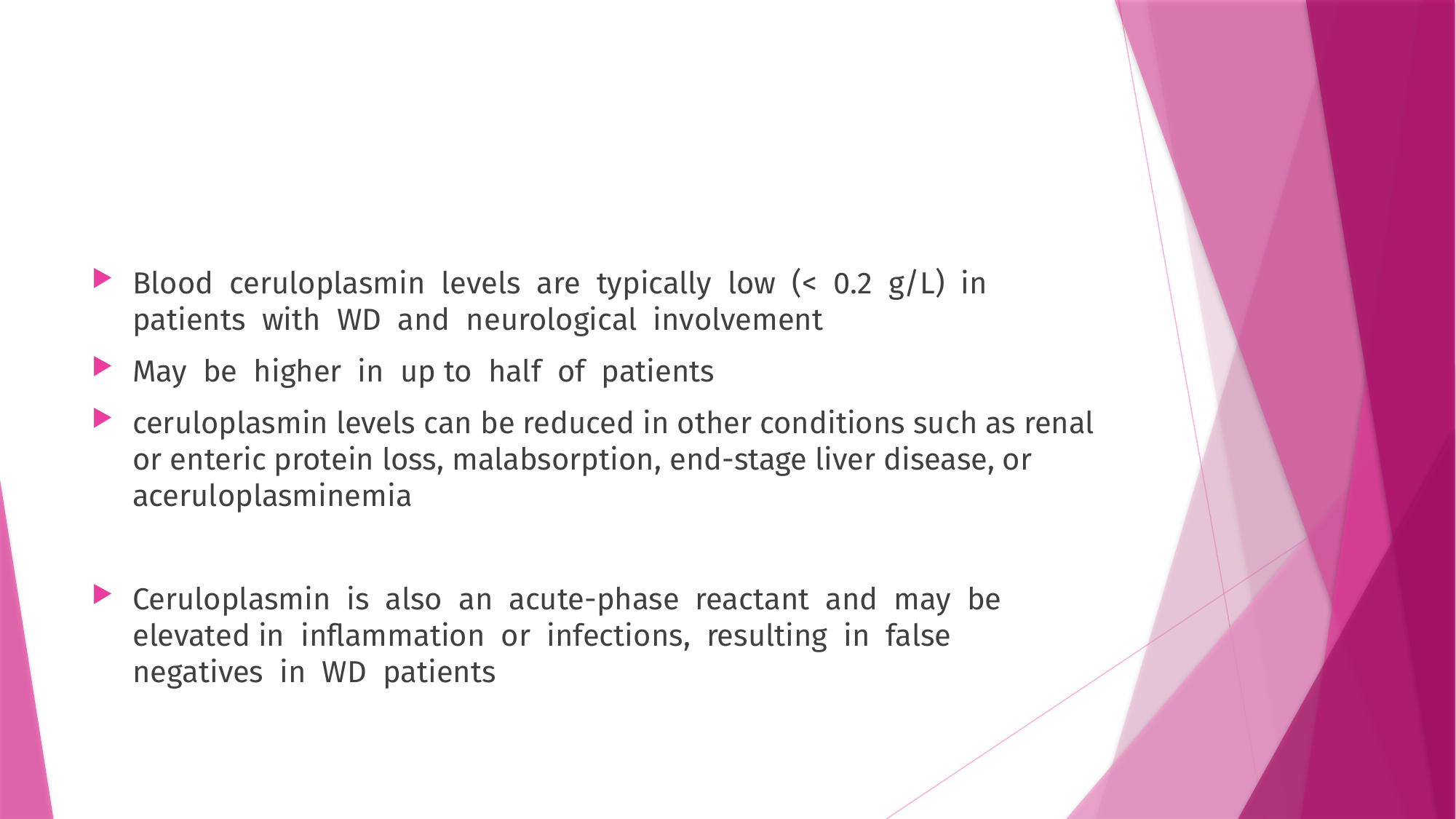

#
Blood  ceruloplasmin  levels  are  typically  low  (<  0.2  g/L)  in patients  with  WD  and  neurological  involvement
May  be  higher  in  up to  half  of  patients
ceruloplasmin levels can be reduced in other conditions such as renal or enteric protein loss, malabsorption, end-stage liver disease, or aceruloplasminemia

Ceruloplasmin  is  also  an  acute-phase  reactant  and  may  be  elevated in  inflammation  or  infections,  resulting  in  false  negatives  in  WD  patients